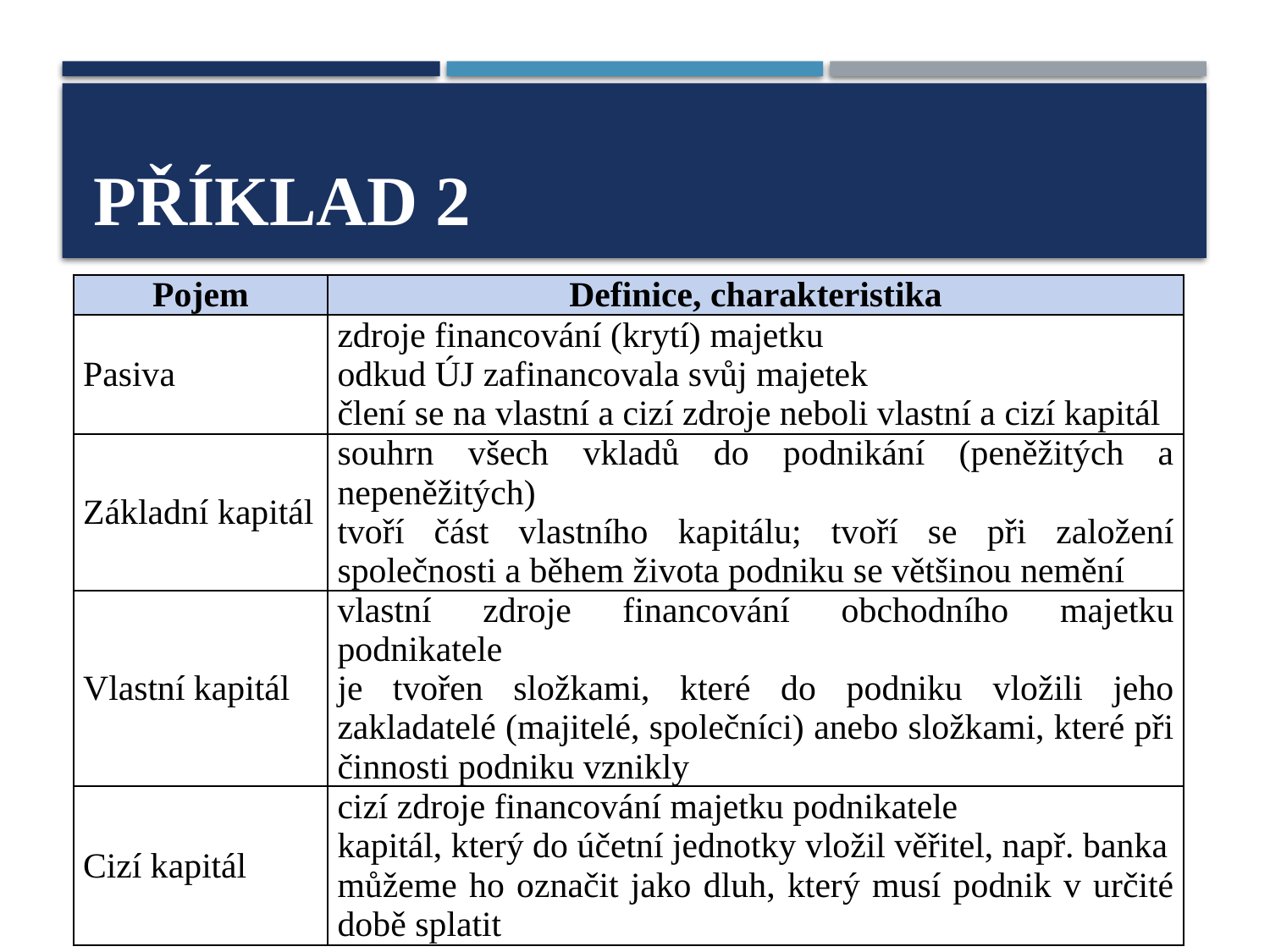

# Příklad 2
| Pojem | Definice, charakteristika |
| --- | --- |
| Pasiva | zdroje financování (krytí) majetku odkud ÚJ zafinancovala svůj majetek člení se na vlastní a cizí zdroje neboli vlastní a cizí kapitál |
| Základní kapitál | souhrn všech vkladů do podnikání (peněžitých a nepeněžitých) tvoří část vlastního kapitálu; tvoří se při založení společnosti a během života podniku se většinou nemění |
| Vlastní kapitál | vlastní zdroje financování obchodního majetku podnikatele je tvořen složkami, které do podniku vložili jeho zakladatelé (majitelé, společníci) anebo složkami, které při činnosti podniku vznikly |
| Cizí kapitál | cizí zdroje financování majetku podnikatele kapitál, který do účetní jednotky vložil věřitel, např. banka můžeme ho označit jako dluh, který musí podnik v určité době splatit |